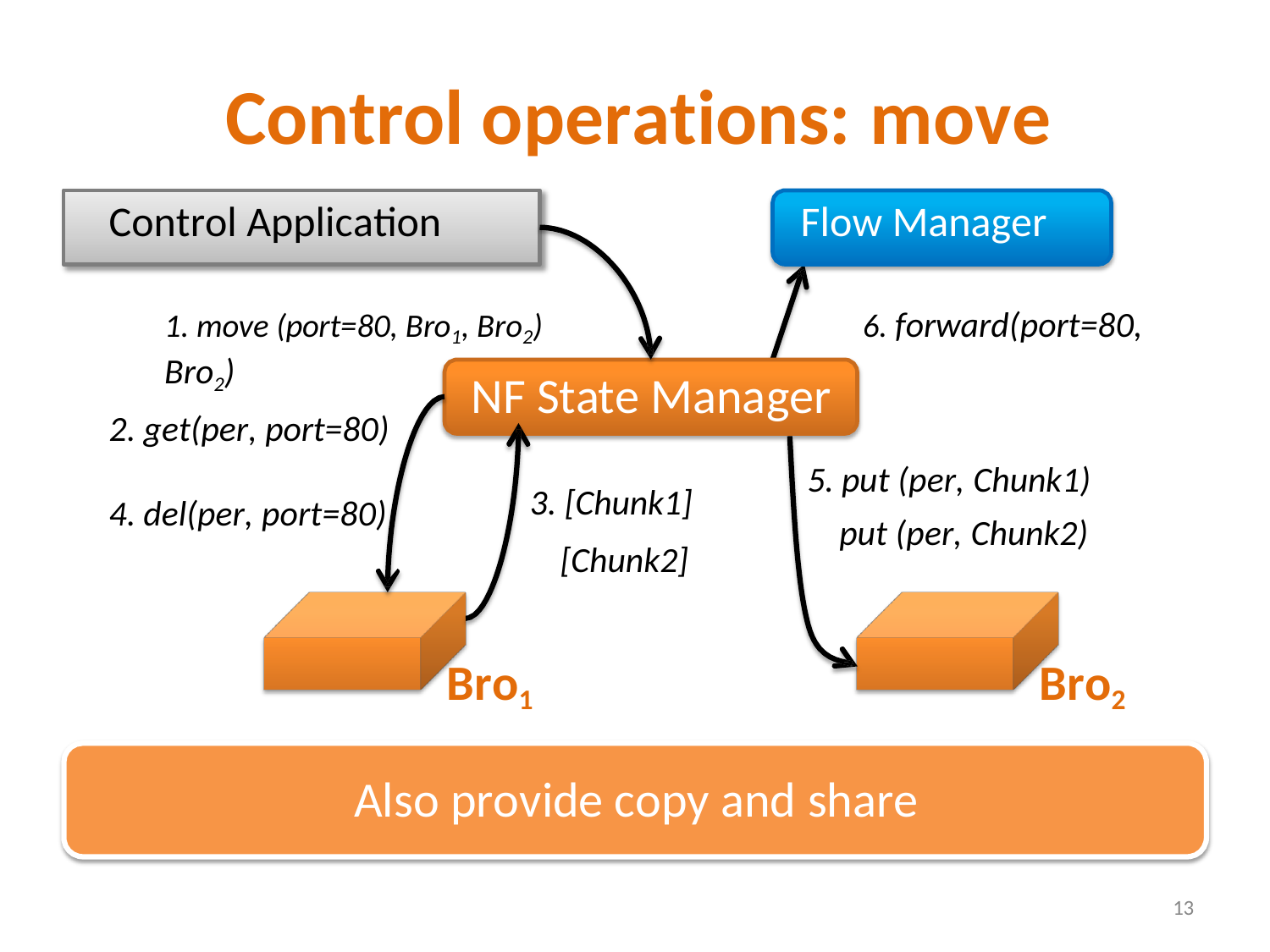

# Control operations: move

Control Application	Flow Manager

1. move (port=80, Bro1, Bro2)	6. forward(port=80, Bro2)

NF State Manager

2. get(per, port=80)

4. del(per, port=80)

5. put (per, Chunk1)
    put (per, Chunk2)
3. [Chunk1]

      [Chunk2]

Bro1
Bro2

Also provide copy and share
13